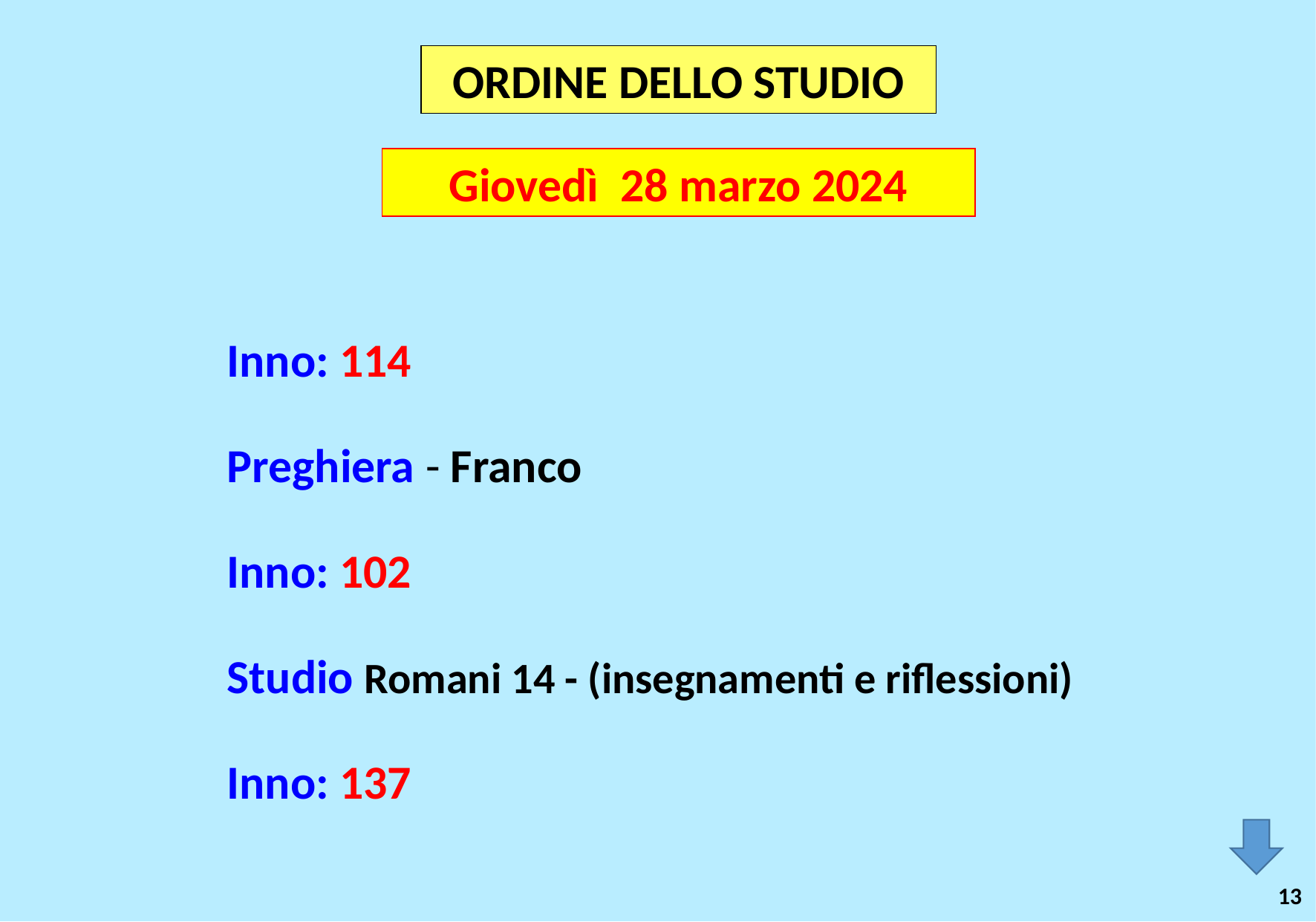

ORDINE DELLO STUDIO
Giovedì  28 marzo 2024
Inno: 114
Preghiera - Franco
Inno: 102
Studio Romani 14 - (insegnamenti e riflessioni)
Inno: 137

13